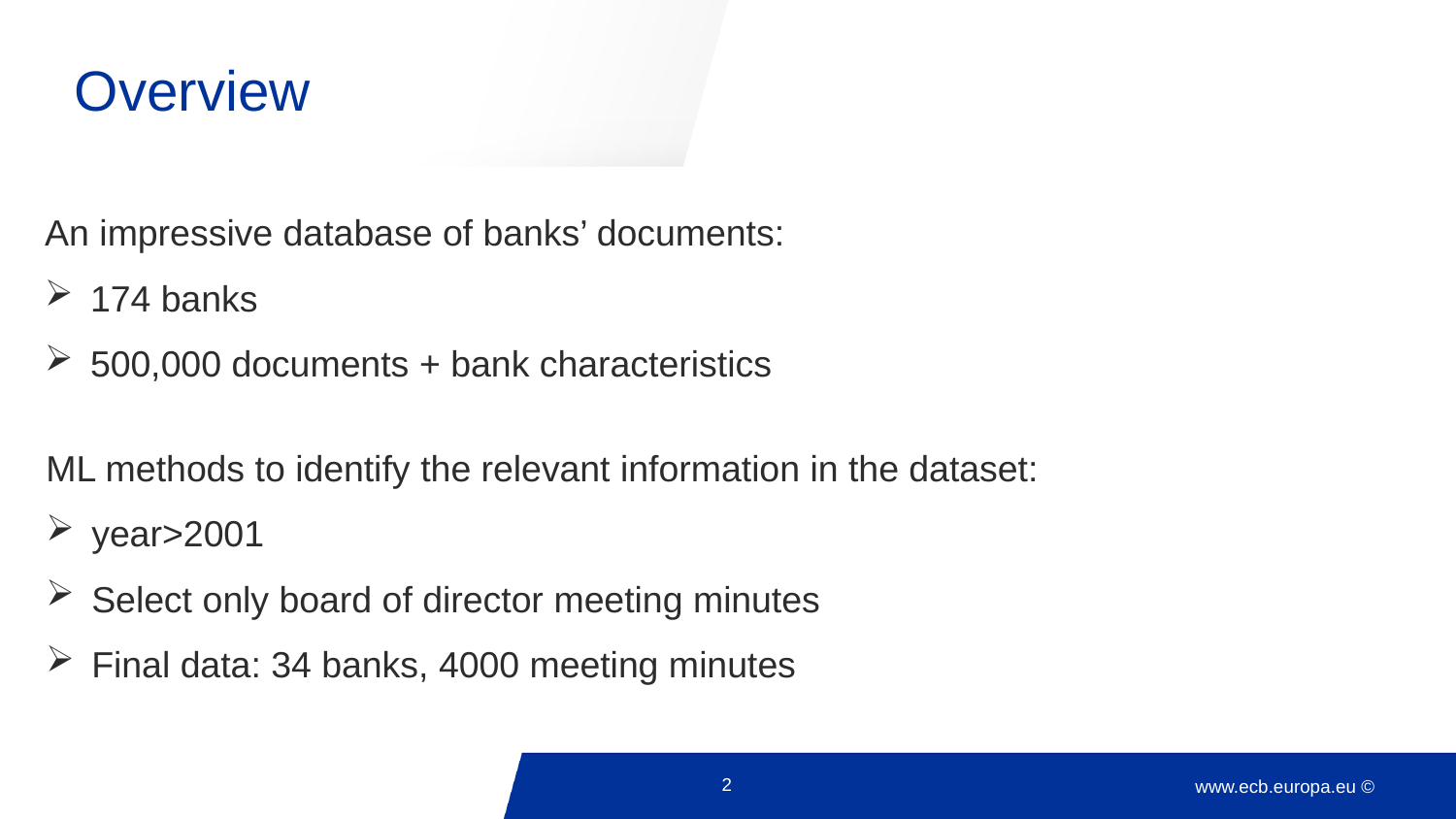

# Overview
An impressive database of banks’ documents:
174 banks
500,000 documents + bank characteristics

ML methods to identify the relevant information in the dataset:
year>2001
Select only board of director meeting minutes
Final data: 34 banks, 4000 meeting minutes

2